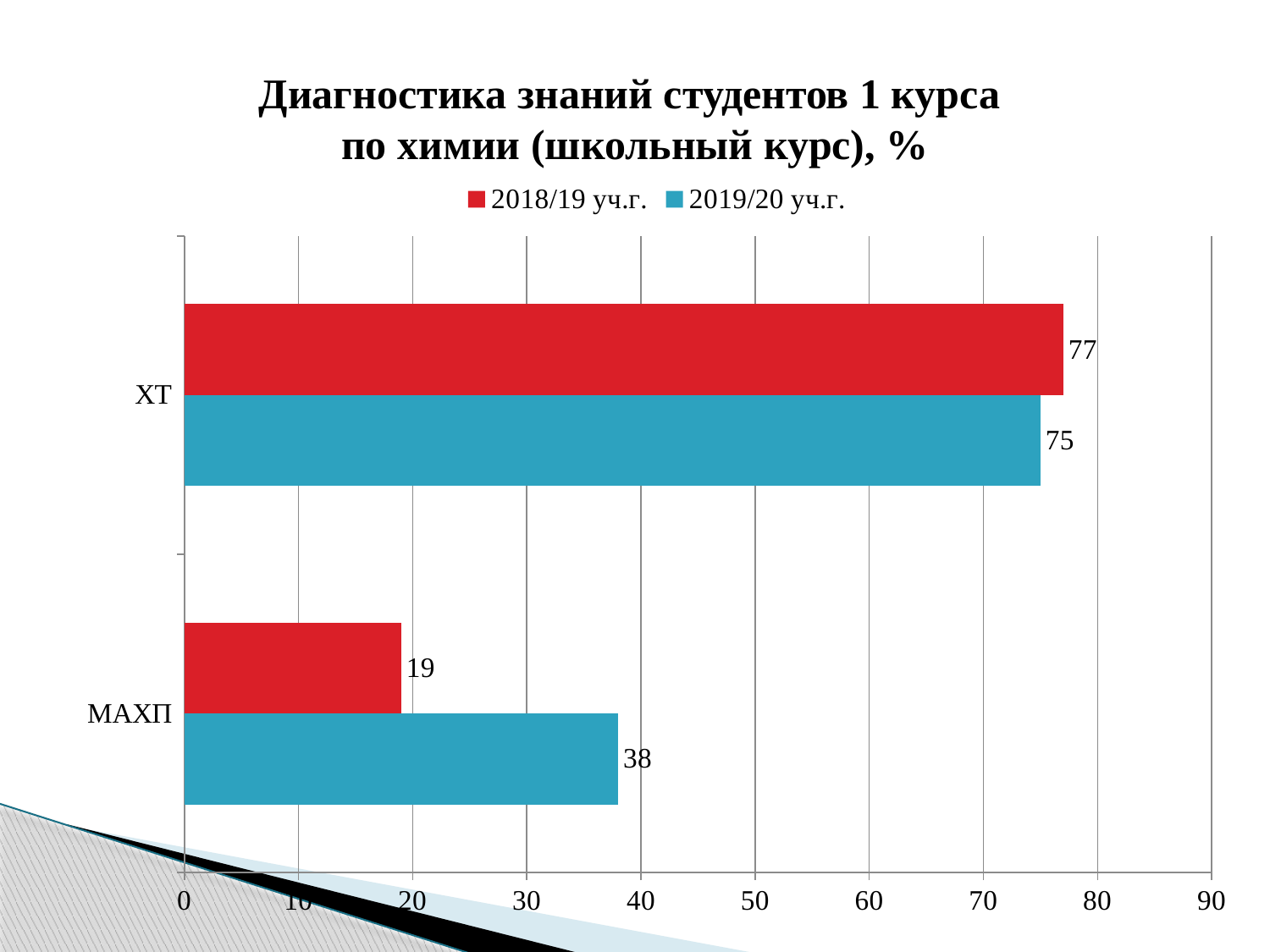

# Диагностика знаний студентов 1 курса по химии (школьный курс), %

### Chart

| Category | 2019/20 уч.г. | 2018/19 уч.г. |
|---|---|---|
| МАХП | 38.0 | 19.0 |
| ХТ | 75.0 | 77.0 |